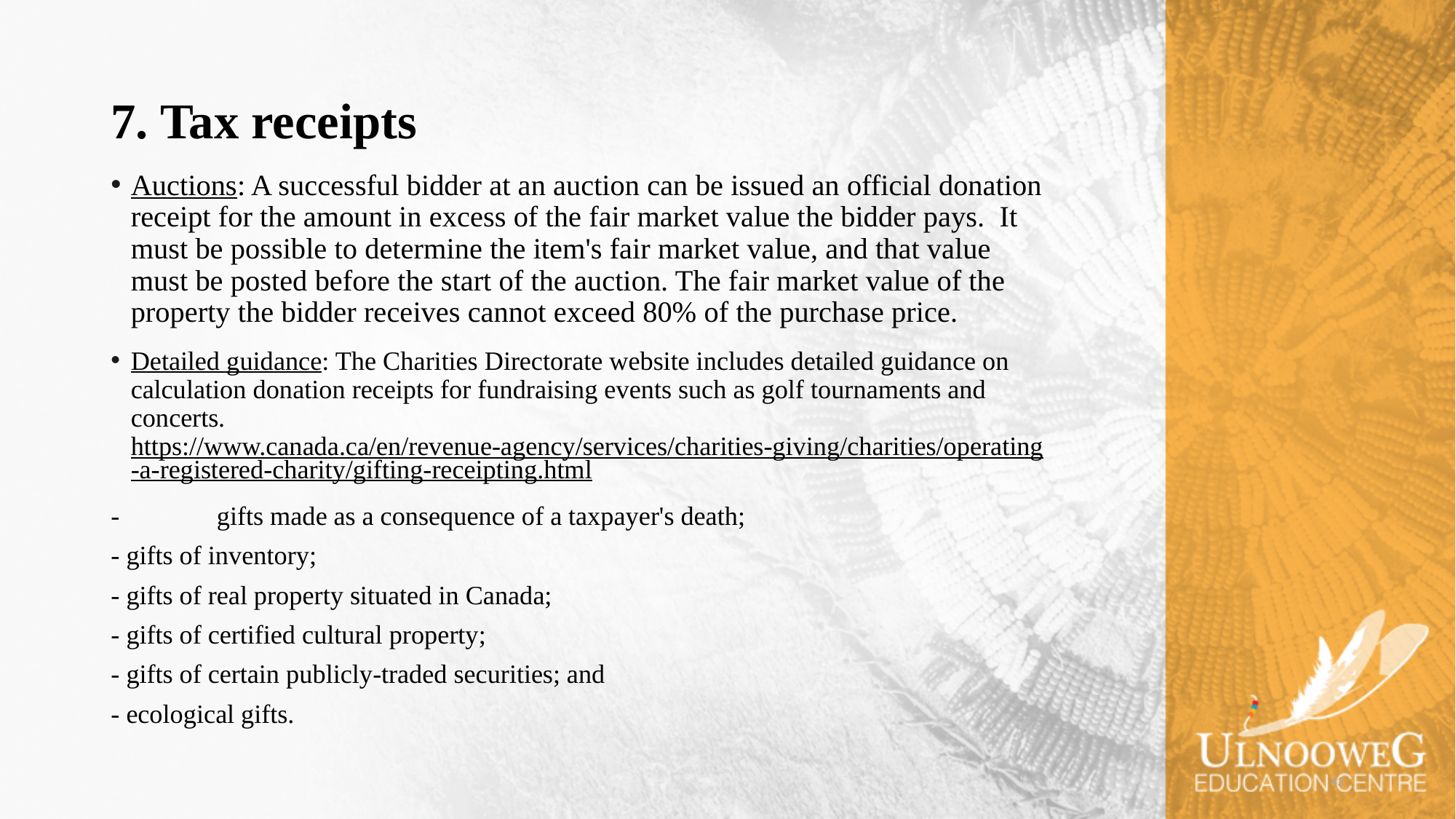

# 7. Tax receipts
Auctions: A successful bidder at an auction can be issued an official donation receipt for the amount in excess of the fair market value the bidder pays.  It must be possible to determine the item's fair market value, and that value must be posted before the start of the auction. The fair market value of the property the bidder receives cannot exceed 80% of the purchase price.
Detailed guidance: The Charities Directorate website includes detailed guidance on calculation donation receipts for fundraising events such as golf tournaments and concerts.  https://www.canada.ca/en/revenue-agency/services/charities-giving/charities/operating-a-registered-charity/gifting-receipting.html
- 	gifts made as a consequence of a taxpayer's death;
- gifts of inventory;
- gifts of real property situated in Canada;
- gifts of certified cultural property;
- gifts of certain publicly-traded securities; and
- ecological gifts.

43